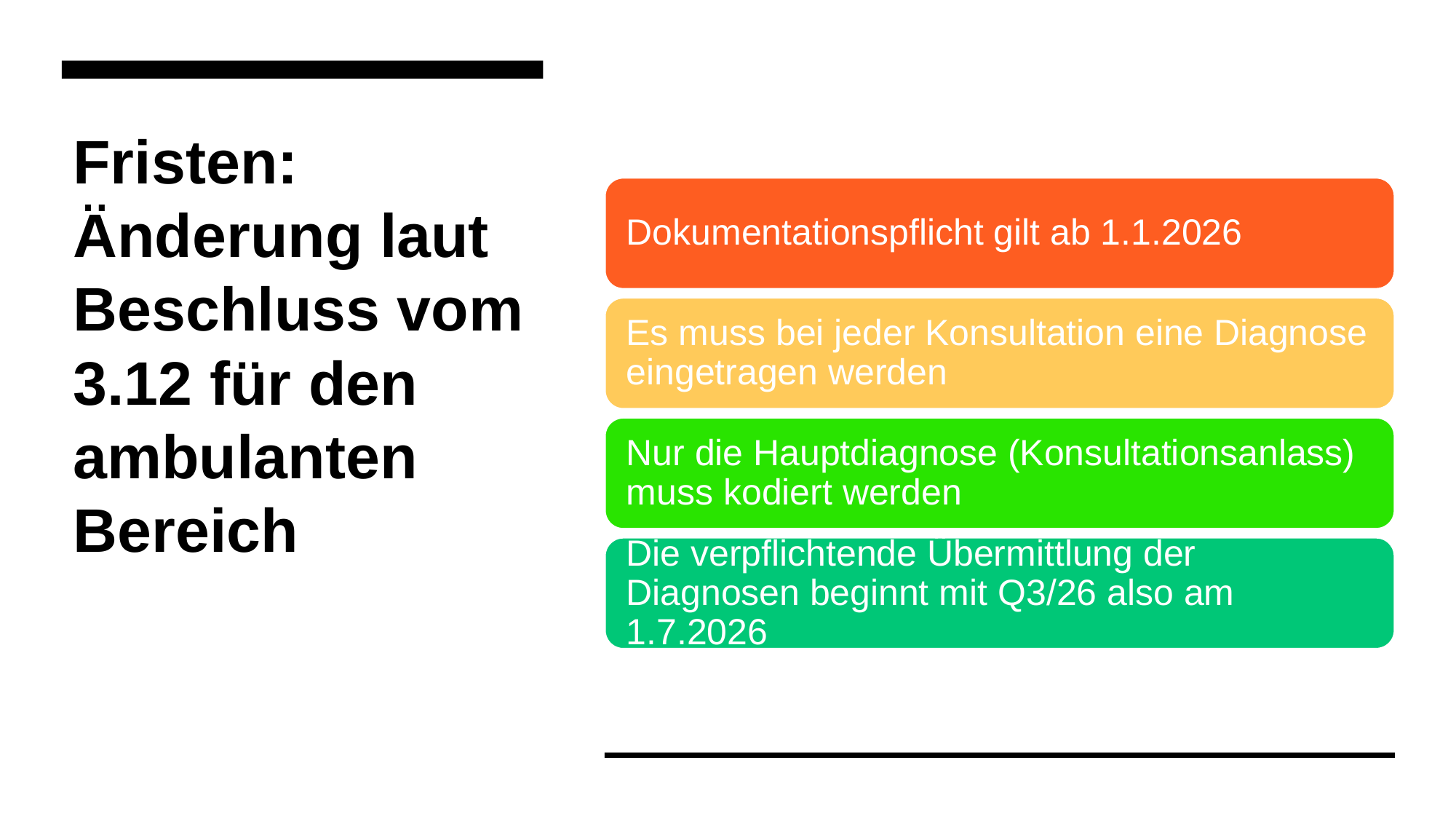

# Fristen: Änderung laut Beschluss vom 3.12 für den ambulanten Bereich
Dokumentationspflicht gilt ab 1.1.2026
Es muss bei jeder Konsultation eine Diagnose eingetragen werden
Nur die Hauptdiagnose (Konsultationsanlass) muss kodiert werden
Die verpflichtende Übermittlung der Diagnosen beginnt mit Q3/26 also am 1.7.2026